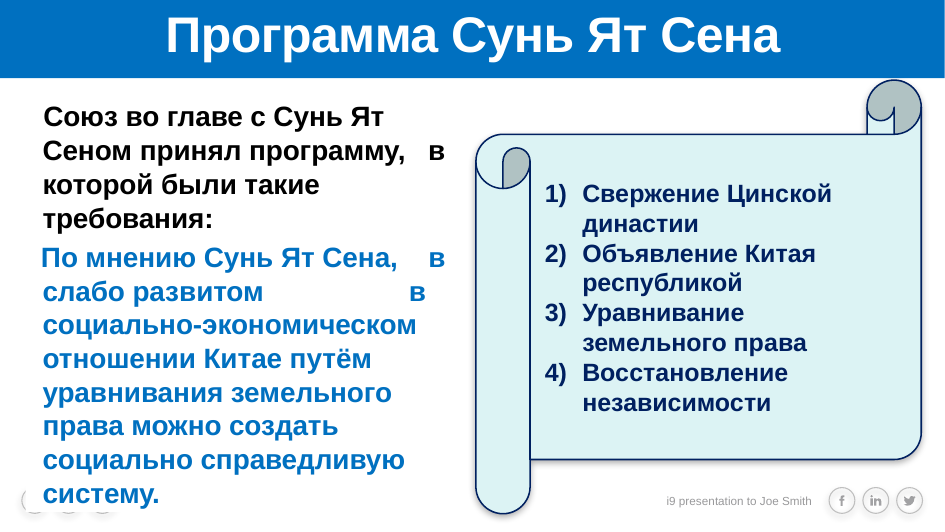

# Программа Сунь Ят Сена
Свержение Цинской династии
Объявление Китая республикой
Уравнивание земельного права
Восстановление независимости
  Союз во главе с Сунь Ят Сеном принял программу,   в которой были такие требования:
  По мнению Сунь Ят Сена,    в слабо развитом                   в социально-экономическом отношении Китае путём уравнивания земельного права можно создать социально справедливую систему.